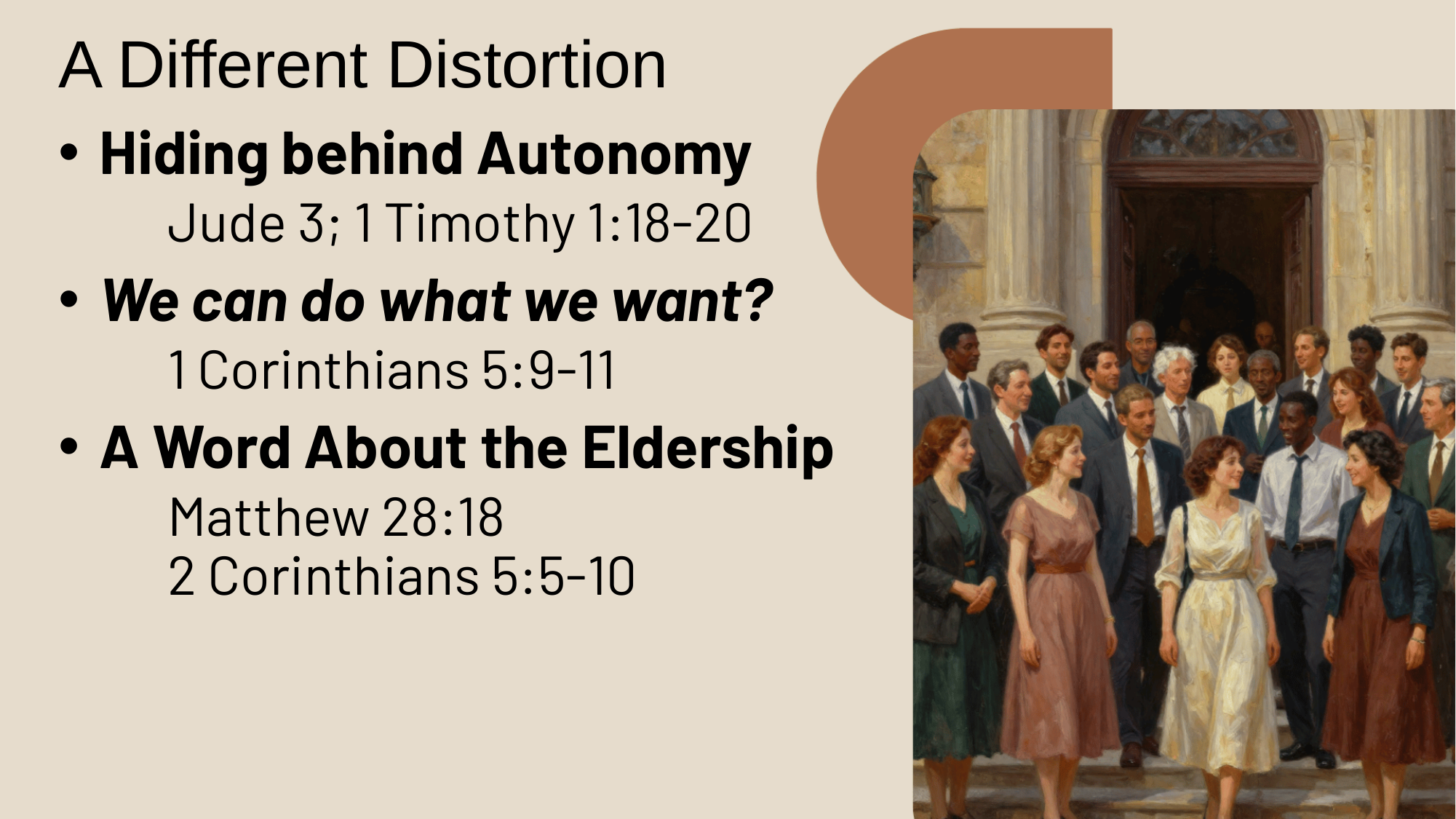

# A Different Distortion
Hiding behind Autonomy
Jude 3; 1 Timothy 1:18-20
We can do what we want?
1 Corinthians 5:9-11
A Word About the Eldership
Matthew 28:18
2 Corinthians 5:5-10